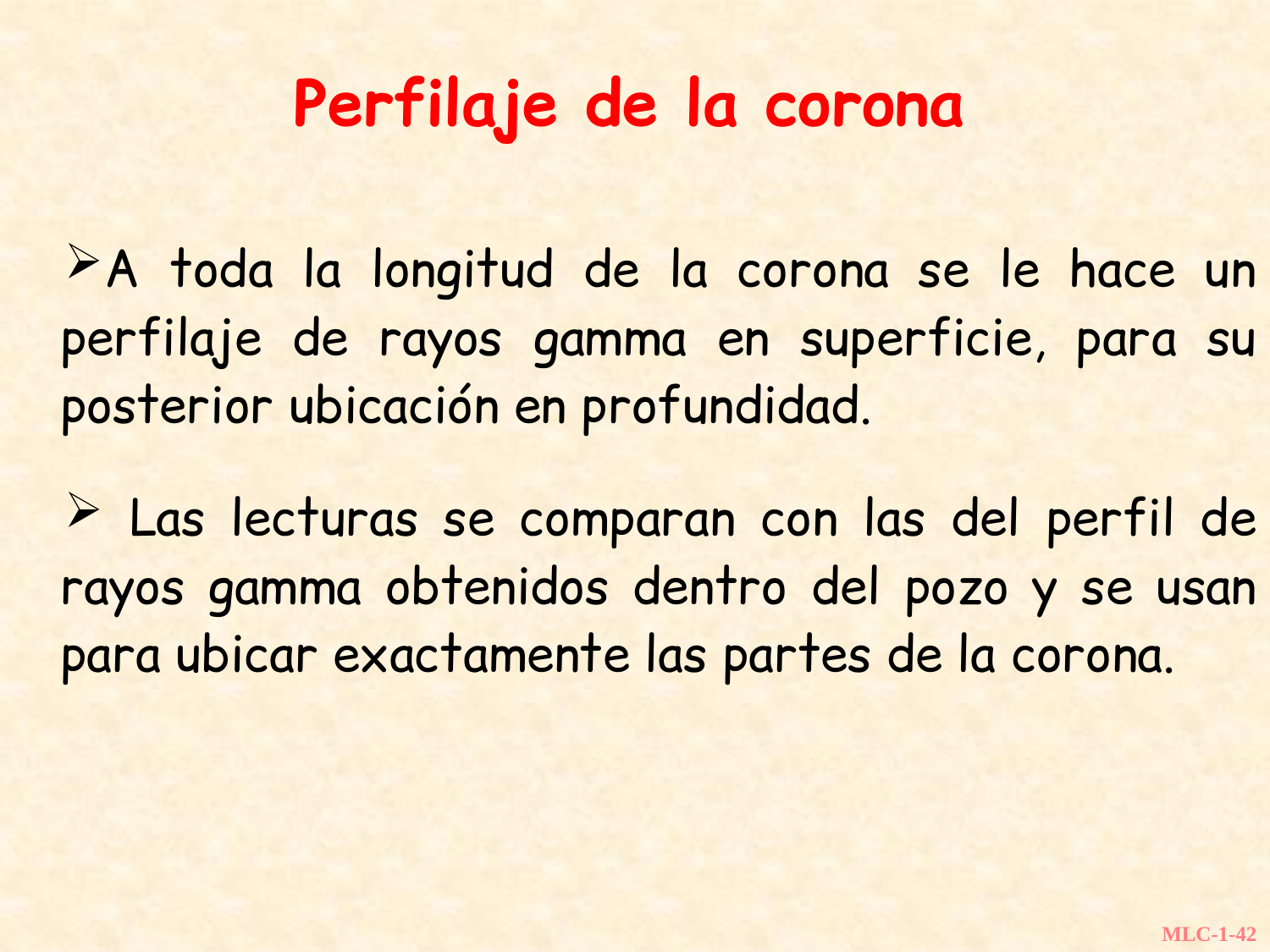

# Perfilaje de la corona
A toda la longitud de la corona se le hace un perfilaje de rayos gamma en superficie, para su posterior ubicación en profundidad.
 Las lecturas se comparan con las del perfil de rayos gamma obtenidos dentro del pozo y se usan para ubicar exactamente las partes de la corona.
MLC-1-42